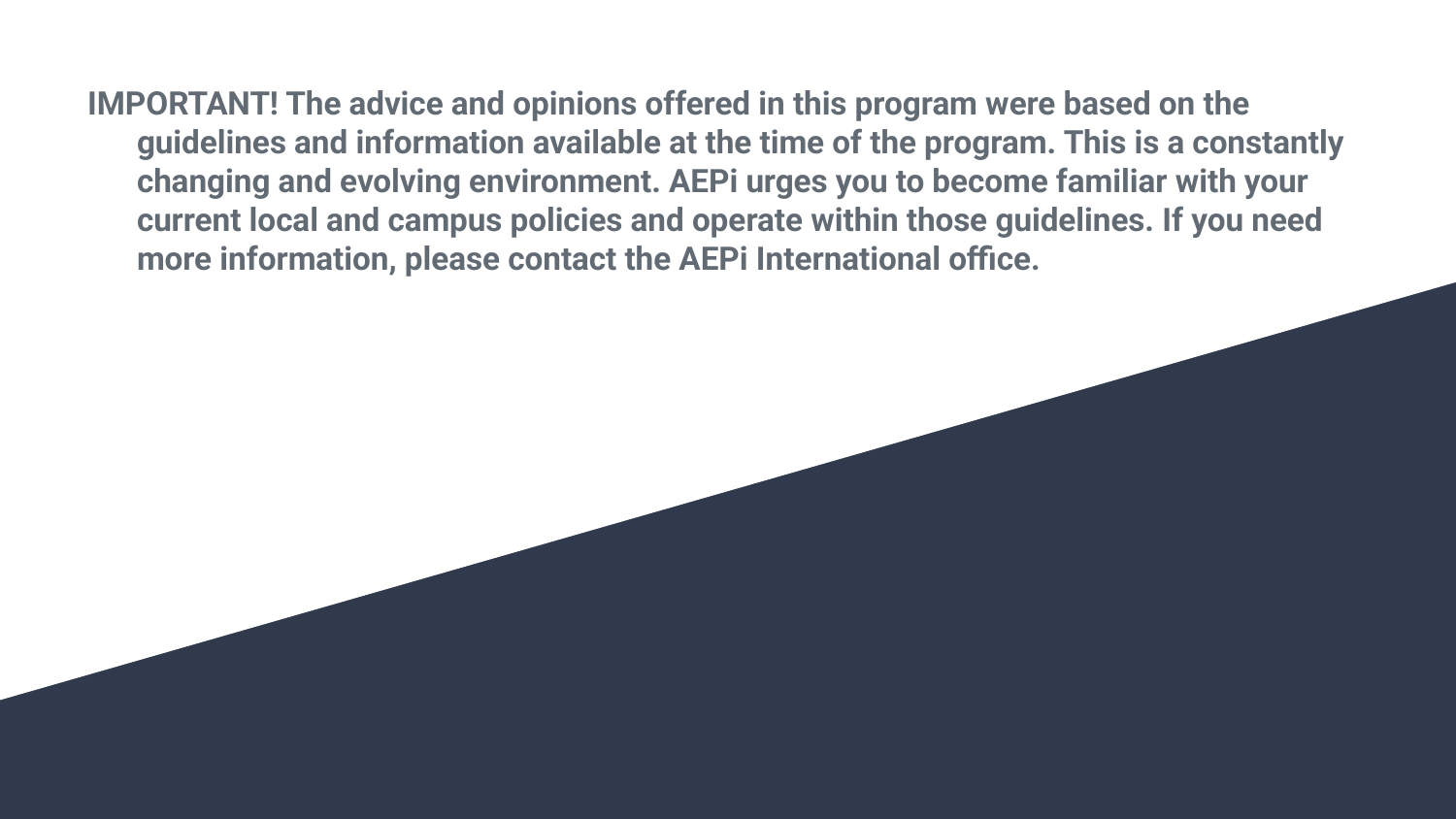

IMPORTANT! The advice and opinions offered in this program were based on the guidelines and information available at the time of the program. This is a constantly changing and evolving environment. AEPi urges you to become familiar with your current local and campus policies and operate within those guidelines. If you need more information, please contact the AEPi International office.